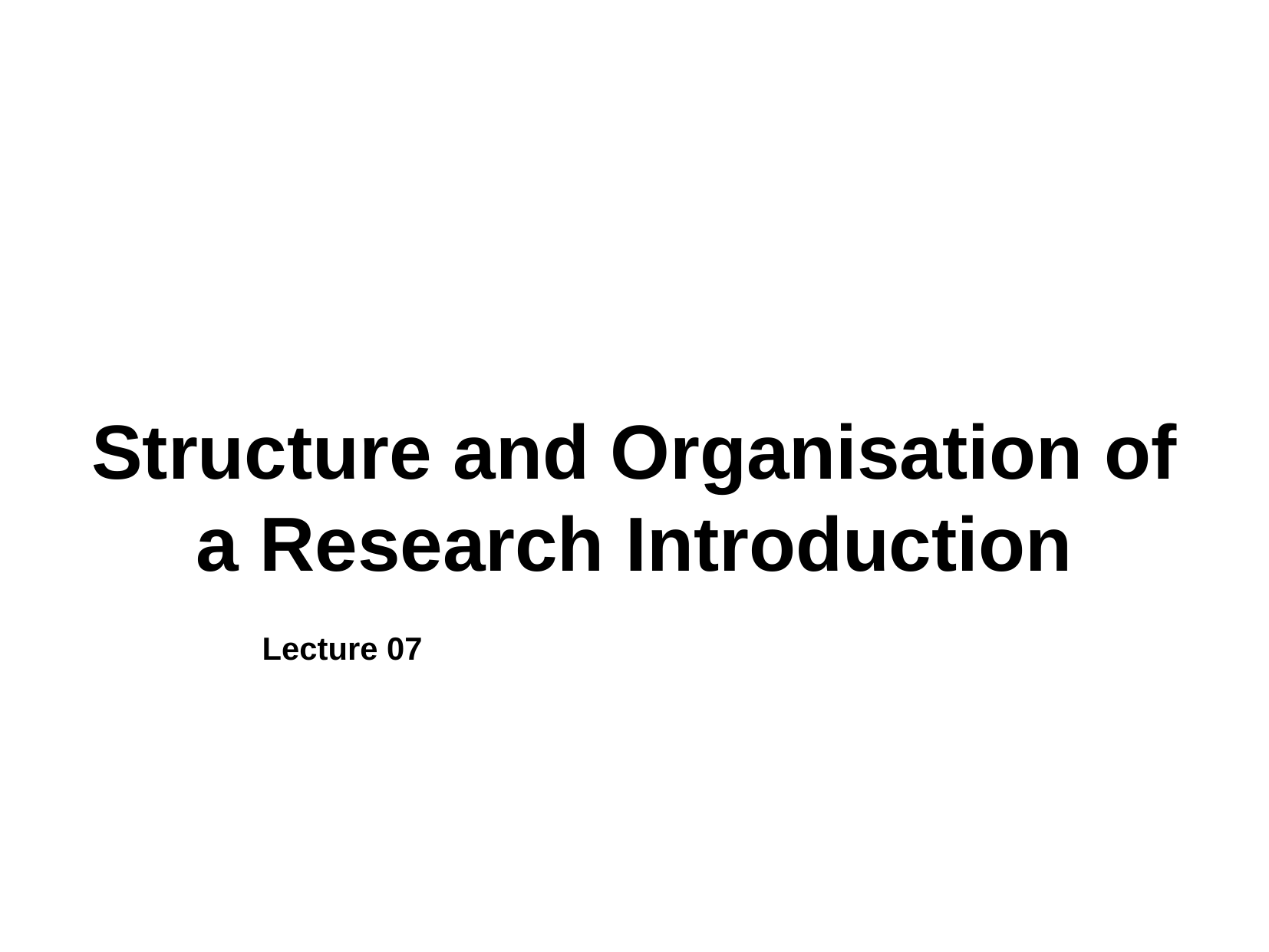

Structure and Organisation of a Research Introduction
              Lecture 07